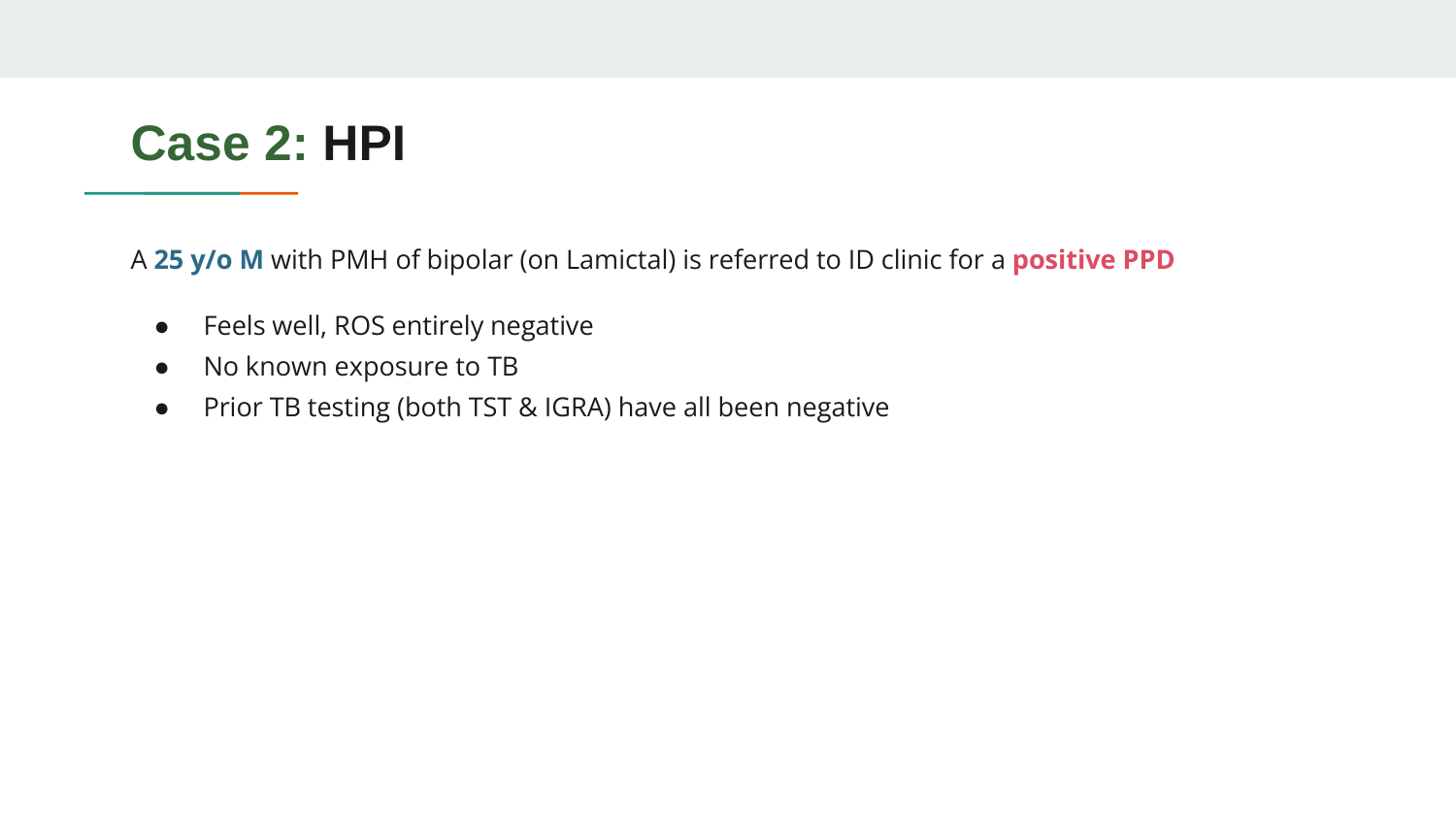

# Case 2: HPI
A 25 y/o M with PMH of bipolar (on Lamictal) is referred to ID clinic for a positive PPD
Feels well, ROS entirely negative
No known exposure to TB
Prior TB testing (both TST & IGRA) have all been negative